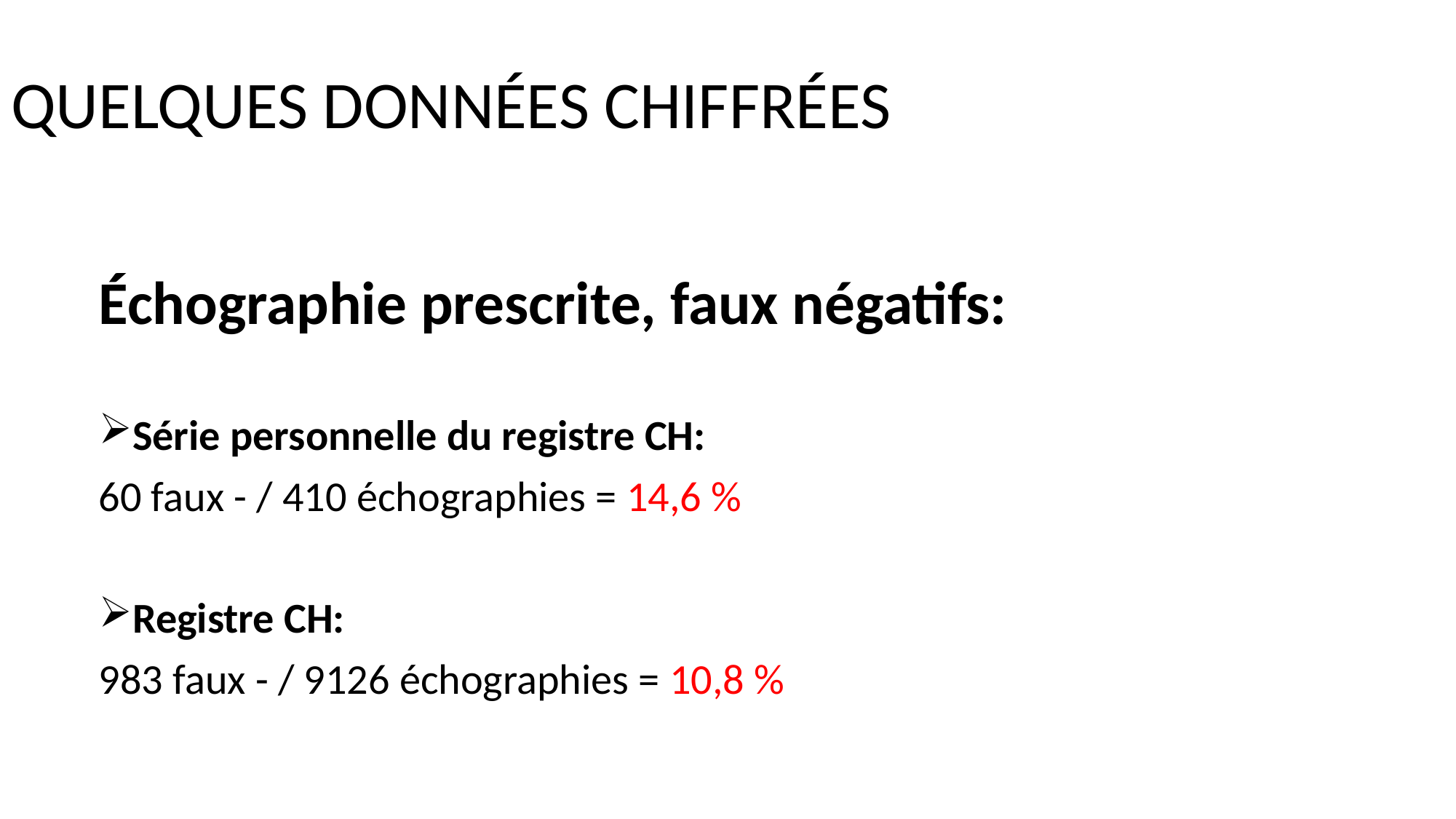

# QUELQUES DONNÉES CHIFFRÉES

Échographie prescrite, faux négatifs:

Série personnelle du registre CH:
60 faux - / 410 échographies = 14,6 %

Registre CH:
983 faux - / 9126 échographies = 10,8 %